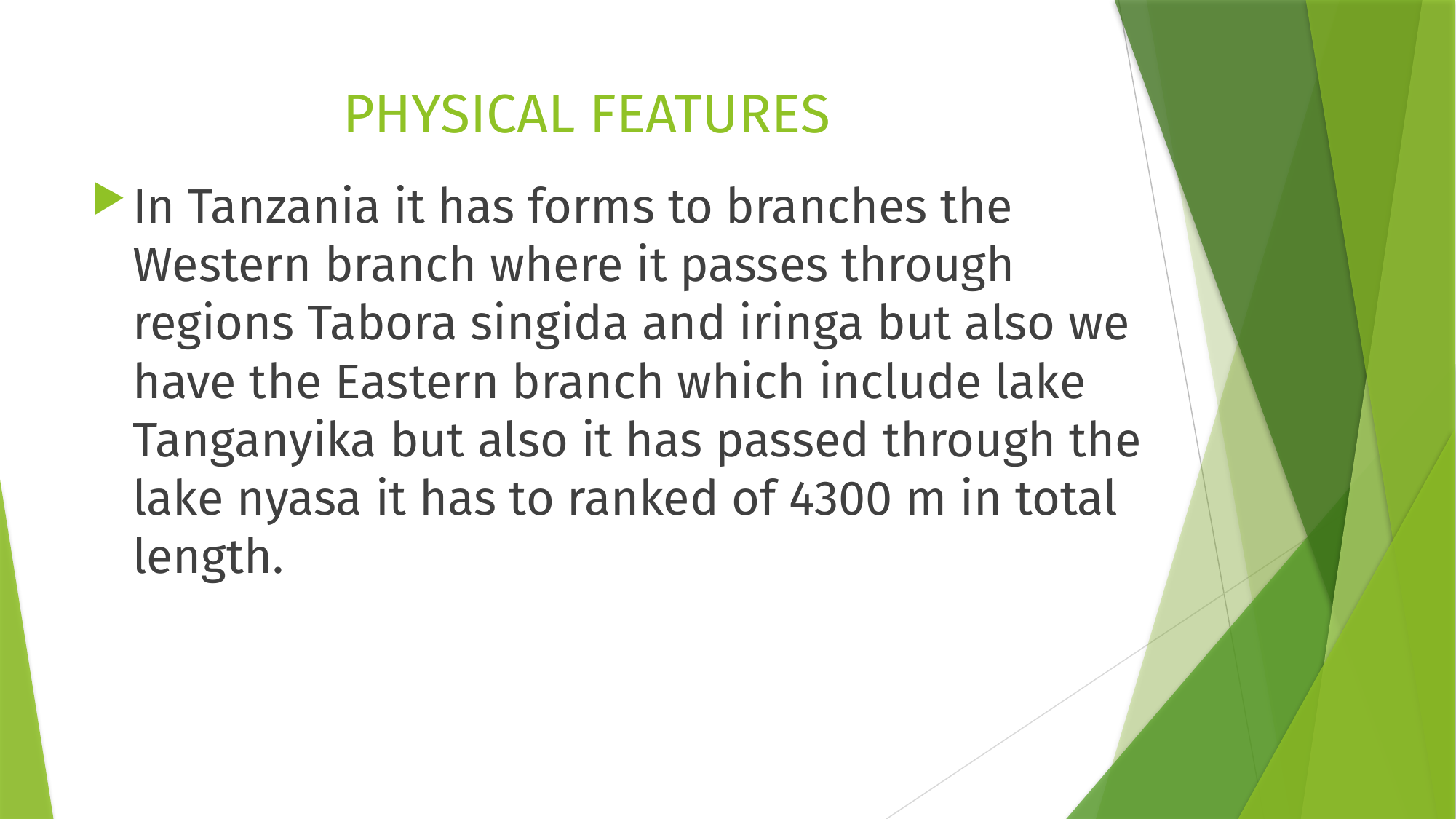

# PHYSICAL FEATURES
In Tanzania it has forms to branches the Western branch where it passes through regions Tabora singida and iringa but also we have the Eastern branch which include lake Tanganyika but also it has passed through the lake nyasa it has to ranked of 4300 m in total length.